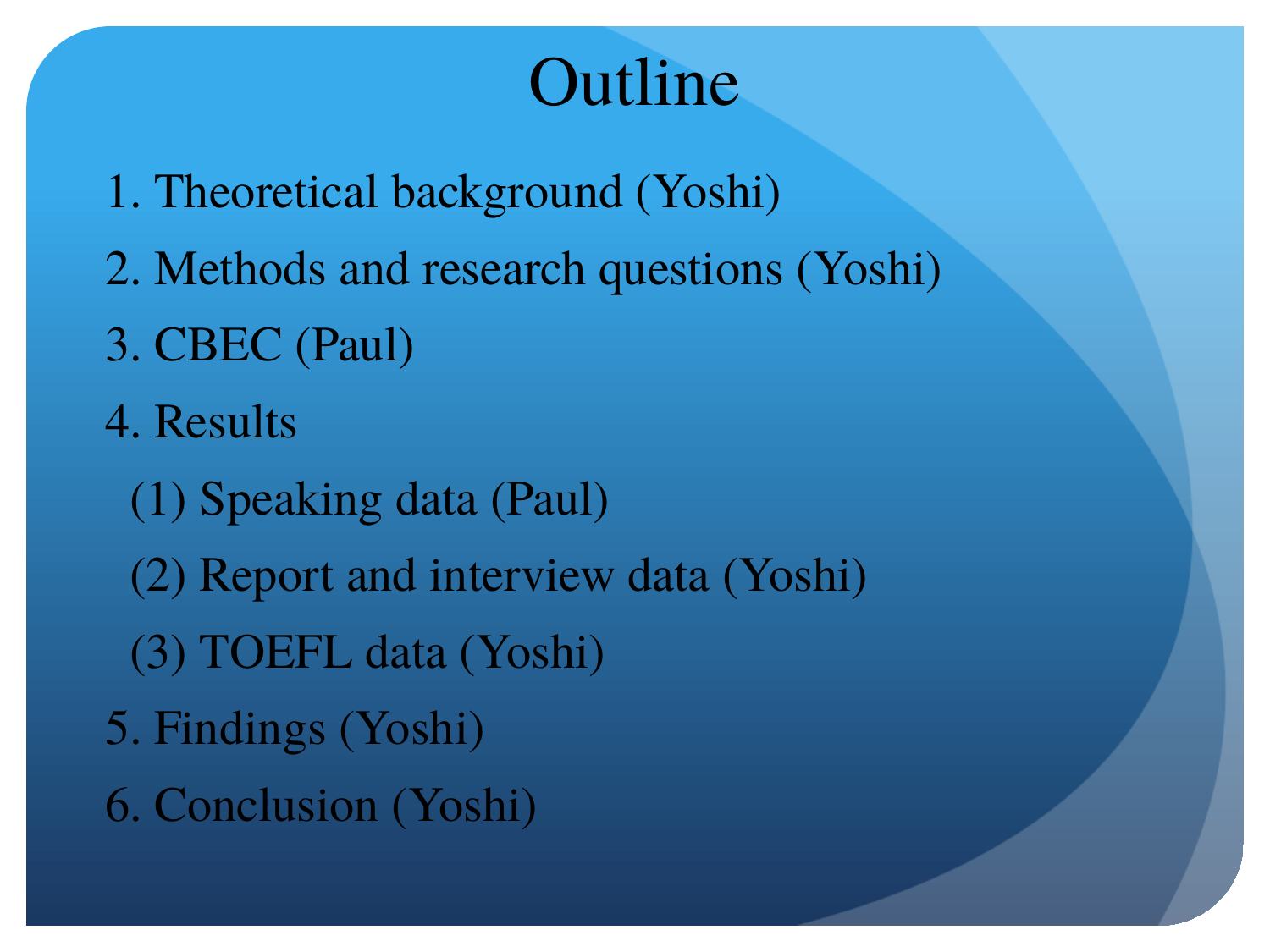

# Outline
1. Theoretical background (Yoshi)
2. Methods and research questions (Yoshi)
3. CBEC (Paul)
4. Results
  (1) Speaking data (Paul)
  (2) Report and interview data (Yoshi)
  (3) TOEFL data (Yoshi)
5. Findings (Yoshi)
6. Conclusion (Yoshi)